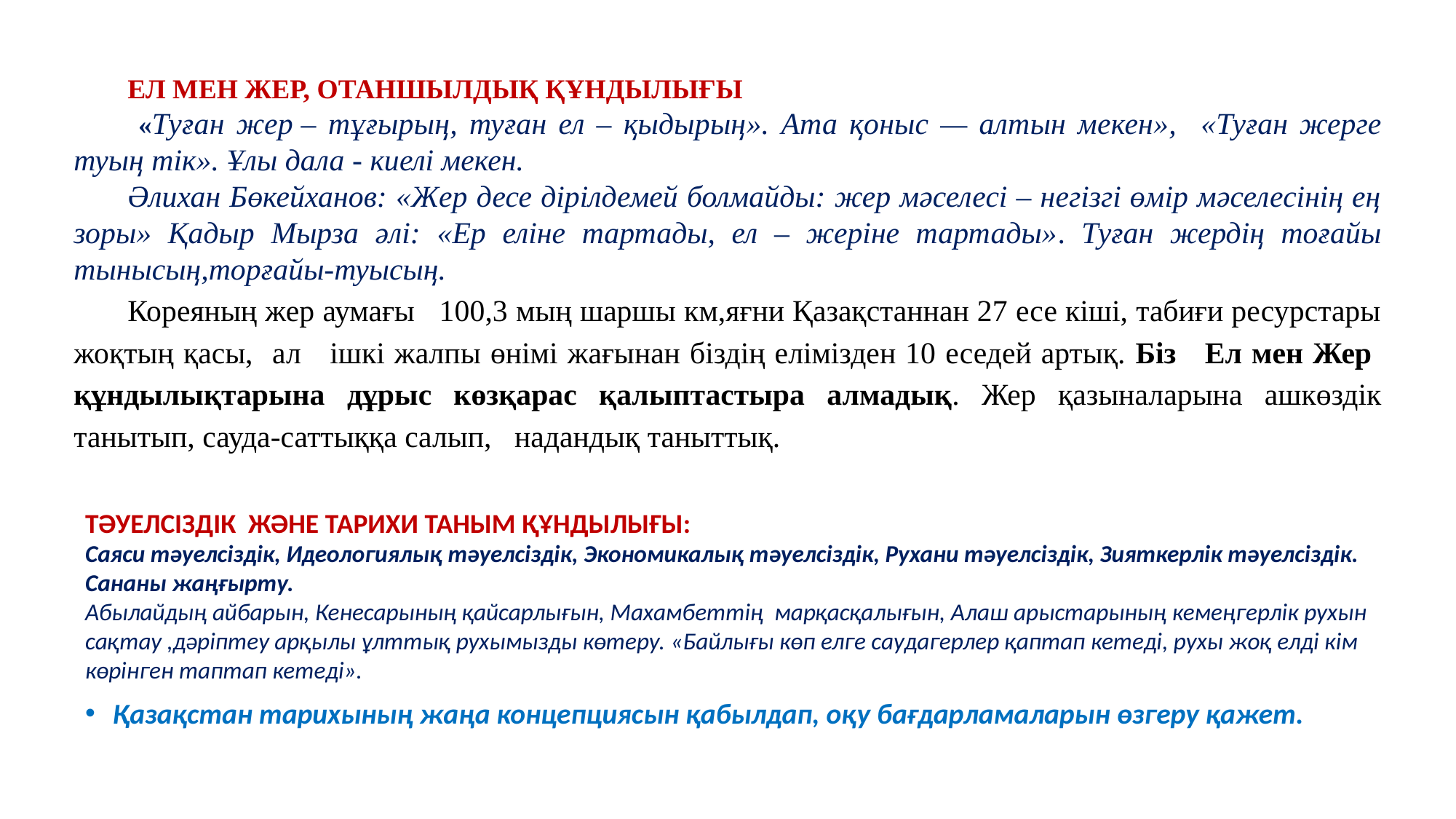

ЕЛ МЕН ЖЕР, ОТАНШЫЛДЫҚ ҚҰНДЫЛЫҒЫ
 «Туған жер – тұғырың, туған ел – қыдырың». Ата қоныс — алтын мекен»,  «Туған жерге туың тік». Ұлы дала - киелі мекен.
Әлихан Бөкейханов: «Жер десе дірілдемей болмайды: жер мәселесі – негізгі өмір мәселесінің ең зоры» Қадыр Мырза әлі: «Ер еліне тартады, ел – жеріне тартады». Туған жердің тоғайы тынысың,торғайы-туысың.
Кореяның жер аумағы   100,3 мың шаршы км,яғни Қазақстаннан 27 есе кіші, табиғи ресурстары жоқтың қасы,  ал   ішкі жалпы өнімі жағынан біздің елімізден 10 еседей артық. Біз   Ел мен Жер  құндылықтарына дұрыс көзқарас қалыптастыра алмадық. Жер қазыналарына ашкөздік танытып, сауда-саттыққа салып,   надандық таныттық.
ТӘУЕЛСІЗДІК  ЖӘНЕ ТАРИХИ ТАНЫМ ҚҰНДЫЛЫҒЫ:
Саяси тәуелсіздік, Идеологиялық тәуелсіздік, Экономикалық тәуелсіздік, Рухани тәуелсіздік, Зияткерлік тәуелсіздік. Сананы жаңғырту.
Абылайдың айбарын, Кенесарының қайсарлығын, Махамбеттің  марқасқалығын, Алаш арыстарының кемеңгерлік рухын сақтау ,дәріптеу арқылы ұлттық рухымызды көтеру. «Байлығы көп елге саудагерлер қаптап кетеді, рухы жоқ елді кім көрінген таптап кетеді».
Қазақстан тарихының жаңа концепциясын қабылдап, оқу бағдарламаларын өзгеру қажет.